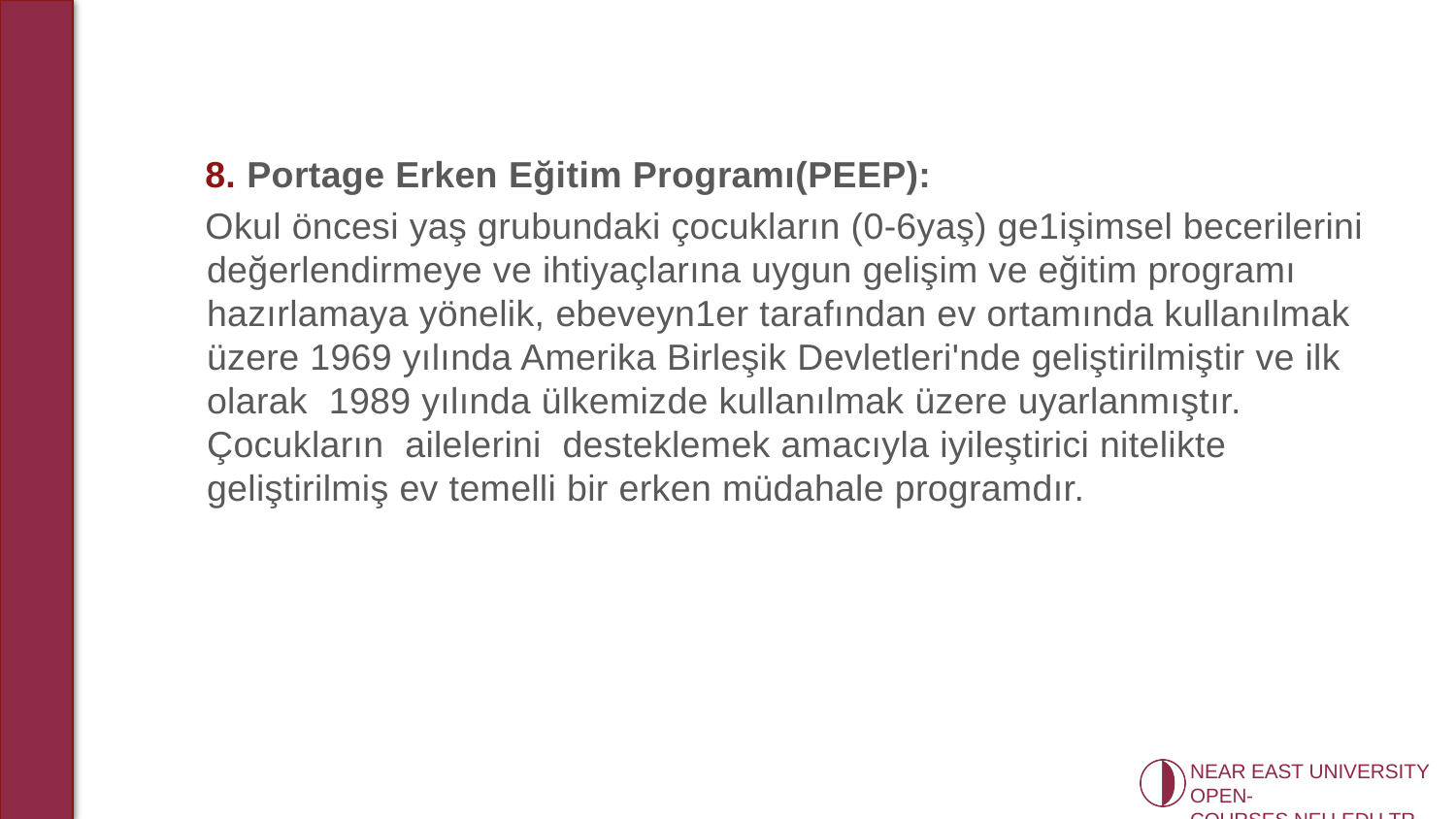

8. Portage Erken Eğitim Programı(PEEP):
     Okul öncesi yaş grubundaki çocukların (0-6yaş) ge1işimsel becerilerini değerlendirmeye ve ihtiyaçlarına uygun gelişim ve eğitim programı hazırlamaya yönelik, ebeveyn1er tarafından ev ortamında kullanılmak üzere 1969 yılında Amerika Birleşik Devletleri'nde geliştirilmiştir ve ilk olarak  1989 yılında ülkemizde kullanılmak üzere uyarlanmıştır. Çocukların  ailelerini  desteklemek amacıyla iyileştirici nitelikte geliştirilmiş ev temelli bir erken müdahale programdır.